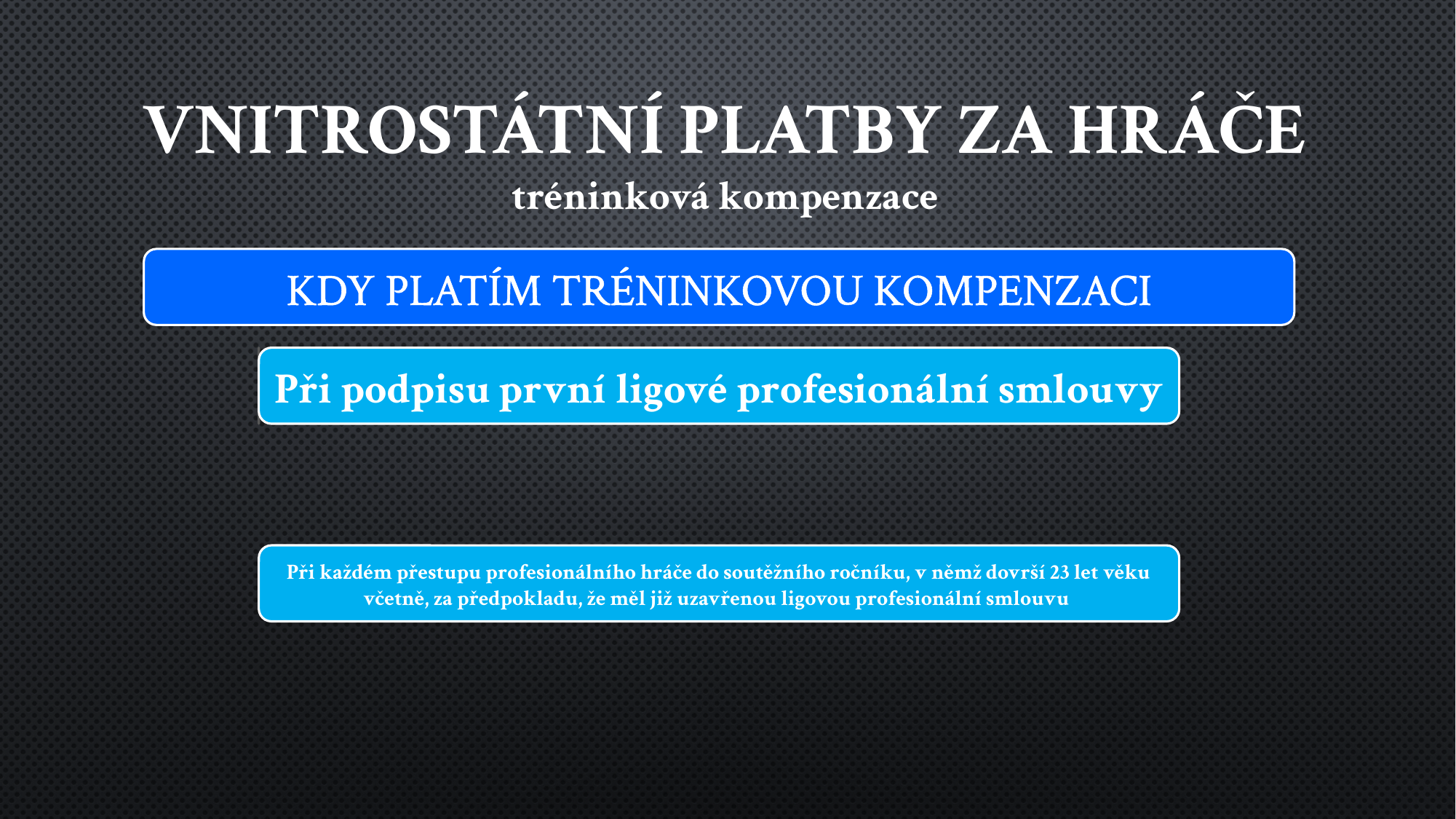

VNITROSTÁTNÍ PLATBY ZA HRÁČE
tréninková kompenzace
KDY PLATÍM TRÉNINKOVOU KOMPENZACI
Při každém přestupu profesionálního hráče do soutěžního ročníku, v němž dovrší 23 let věku včetně, za předpokladu, že měl již uzavřenou ligovou profesionální smlouvu
Při podpisu první ligové profesionální smlouvy